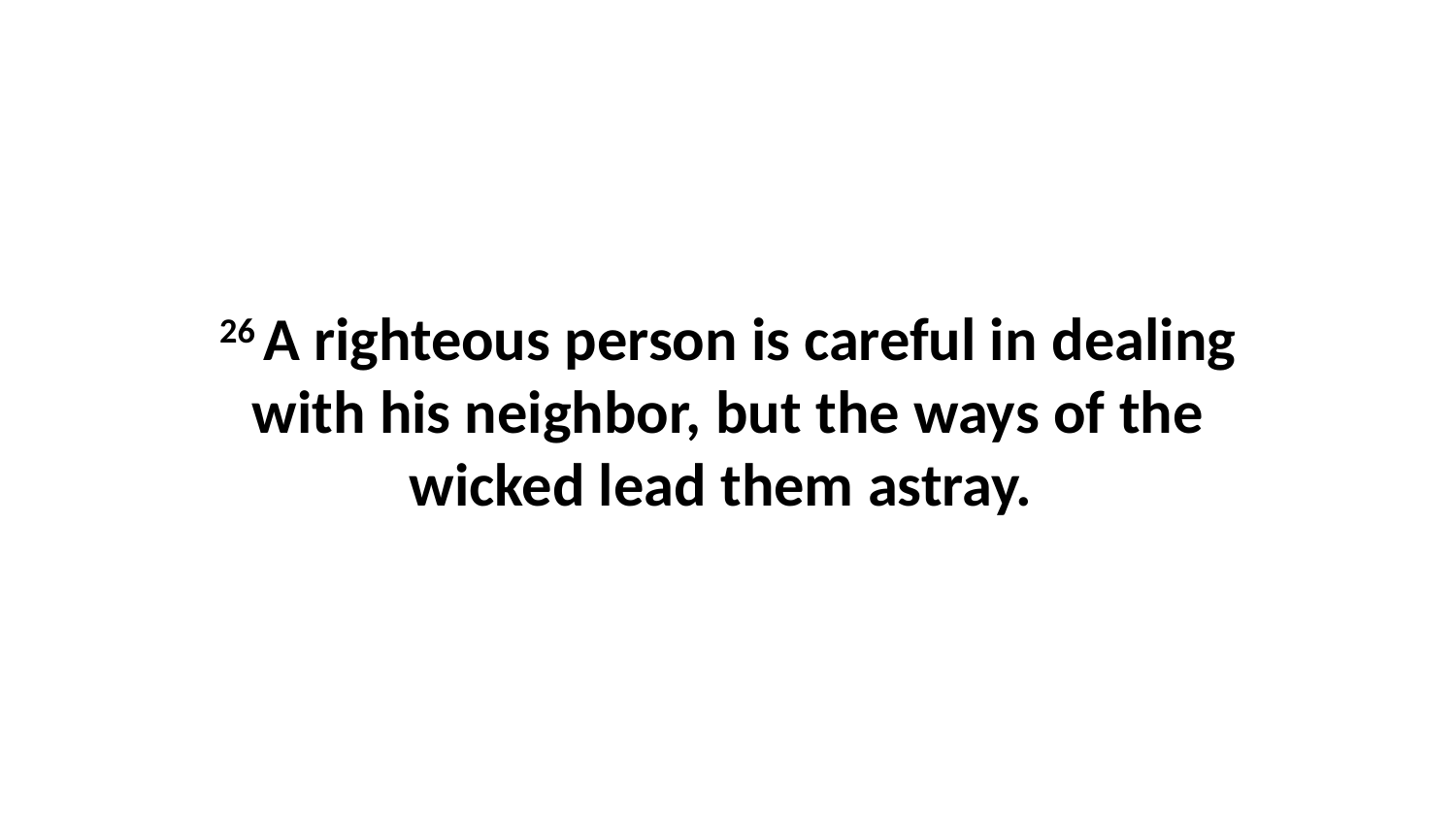

26 A righteous person is careful in dealing with his neighbor, but the ways of the wicked lead them astray.